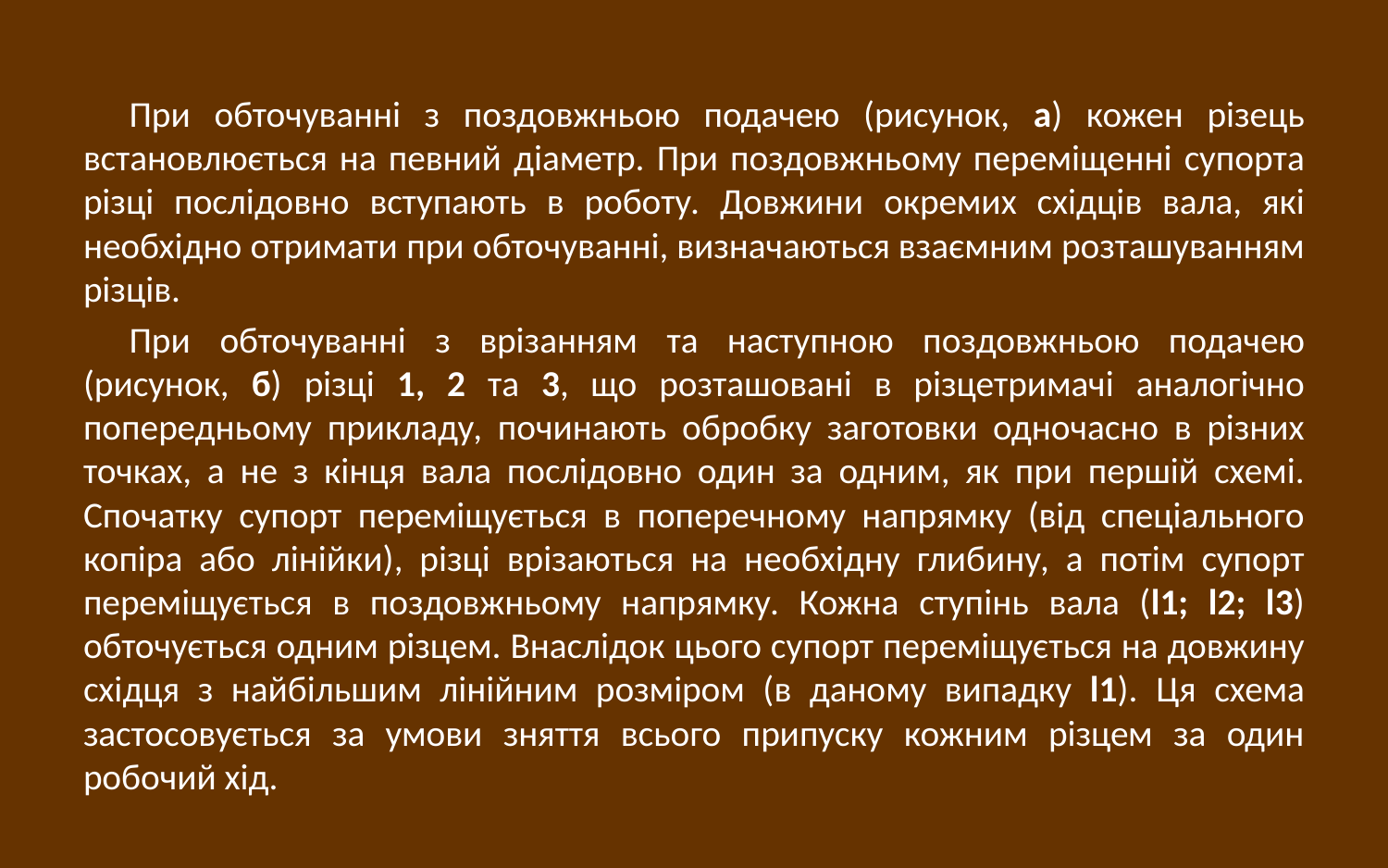

При обточуванні з поздовжньою подачею (рисунок, а) кожен різець встановлюється на певний діаметр. При поздовжньому переміщенні супорта різці послідовно вступають в роботу. Довжини окремих східців вала, які необхідно отримати при обточуванні, визначаються взаємним розташуванням різців.
При обточуванні з врізанням та наступною поздовжньою подачею (рисунок, б) різці 1, 2 та 3, що розташовані в різцетримачі аналогічно попередньому прикладу, починають обробку заготовки одночасно в різних точках, а не з кінця вала послідовно один за одним, як при першій схемі. Спочатку супорт переміщується в поперечному напрямку (від спеціального копіра або лінійки), різці врізаються на необхідну глибину, а потім супорт переміщується в поздовжньому напрямку. Кожна ступінь вала (l1; l2; l3) обточується одним різцем. Внаслідок цього супорт переміщується на довжину східця з найбільшим лінійним розміром (в даному випадку l1). Ця схема застосовується за умови зняття всього припуску кожним різцем за один робочий хід.